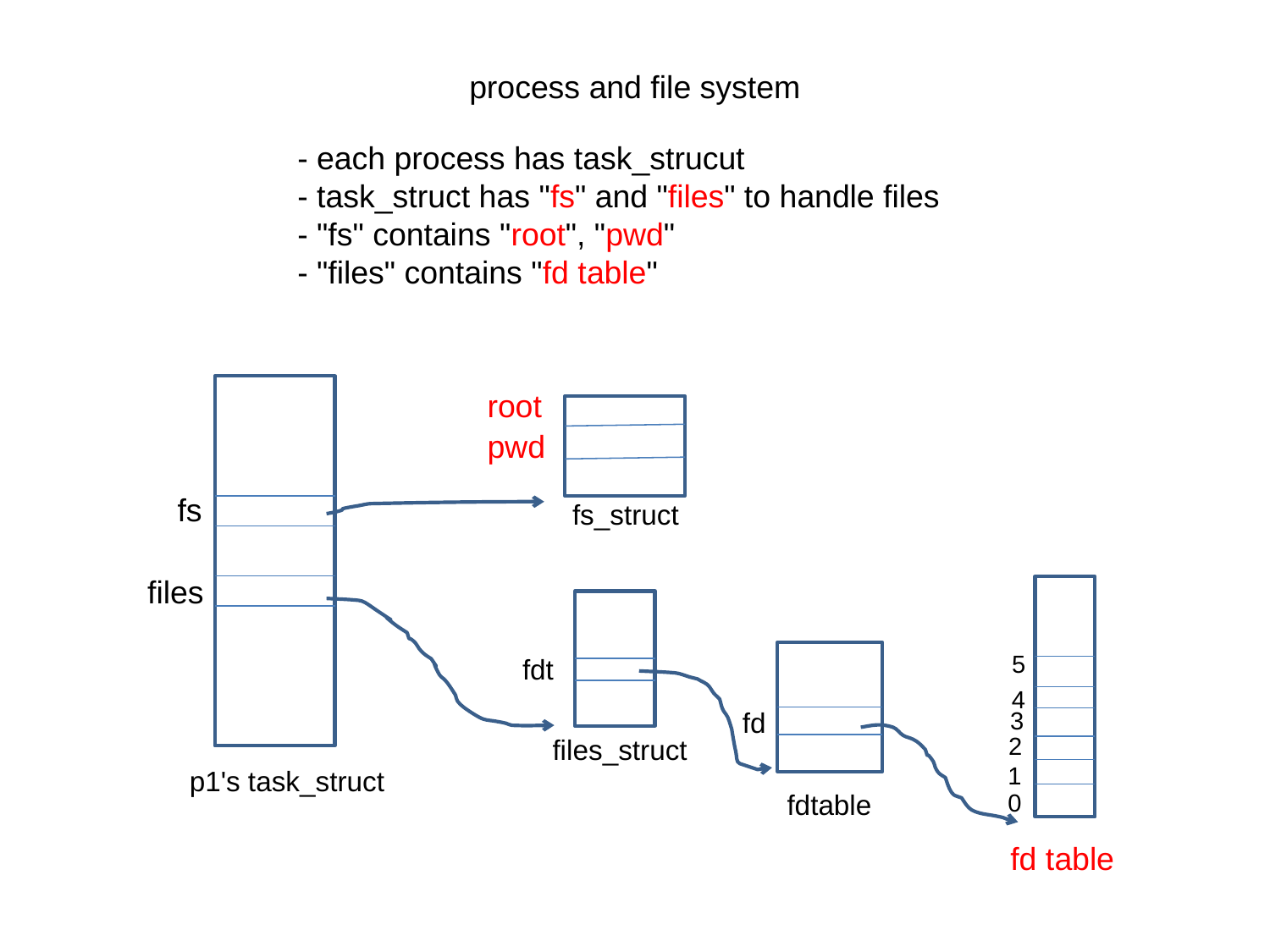

# process and file system
- each process has task_strucut
- task_struct has "fs" and "files" to handle files
- "fs" contains "root", "pwd"
- "files" contains "fd table"

root

pwd
fs
fs_struct

files

5
fdt

4
fd
3
2

files_struct
1
p1's task_struct
fdtable
0
fd table